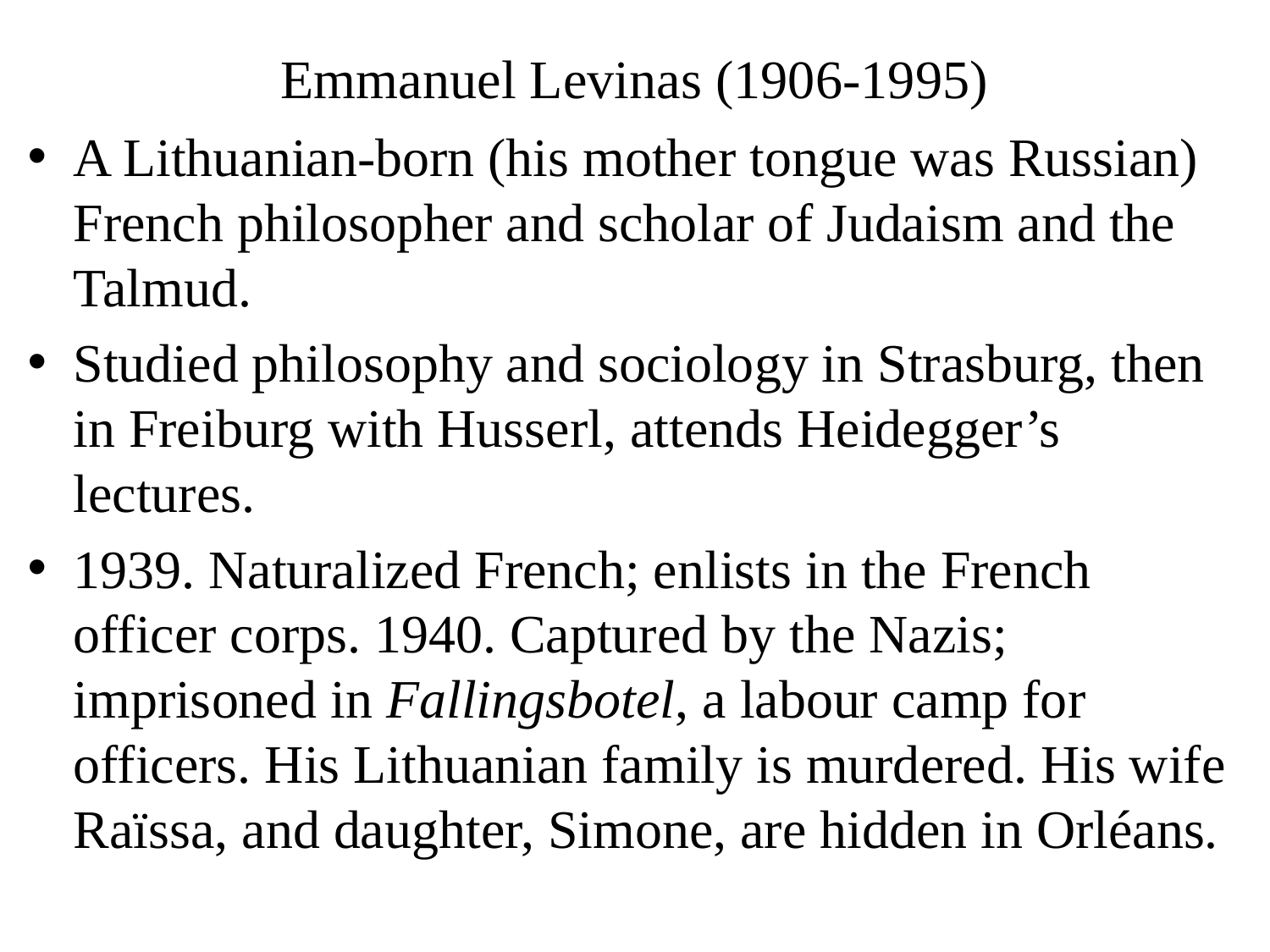

# Emmanuel Levinas (1906-1995)
A Lithuanian-born (his mother tongue was Russian) French philosopher and scholar of Judaism and the Talmud.
Studied philosophy and sociology in Strasburg, then in Freiburg with Husserl, attends Heidegger’s lectures.
1939. Naturalized French; enlists in the French officer corps. 1940. Captured by the Nazis; imprisoned in Fallingsbotel, a labour camp for officers. His Lithuanian family is murdered. His wife Raïssa, and daughter, Simone, are hidden in Orléans.